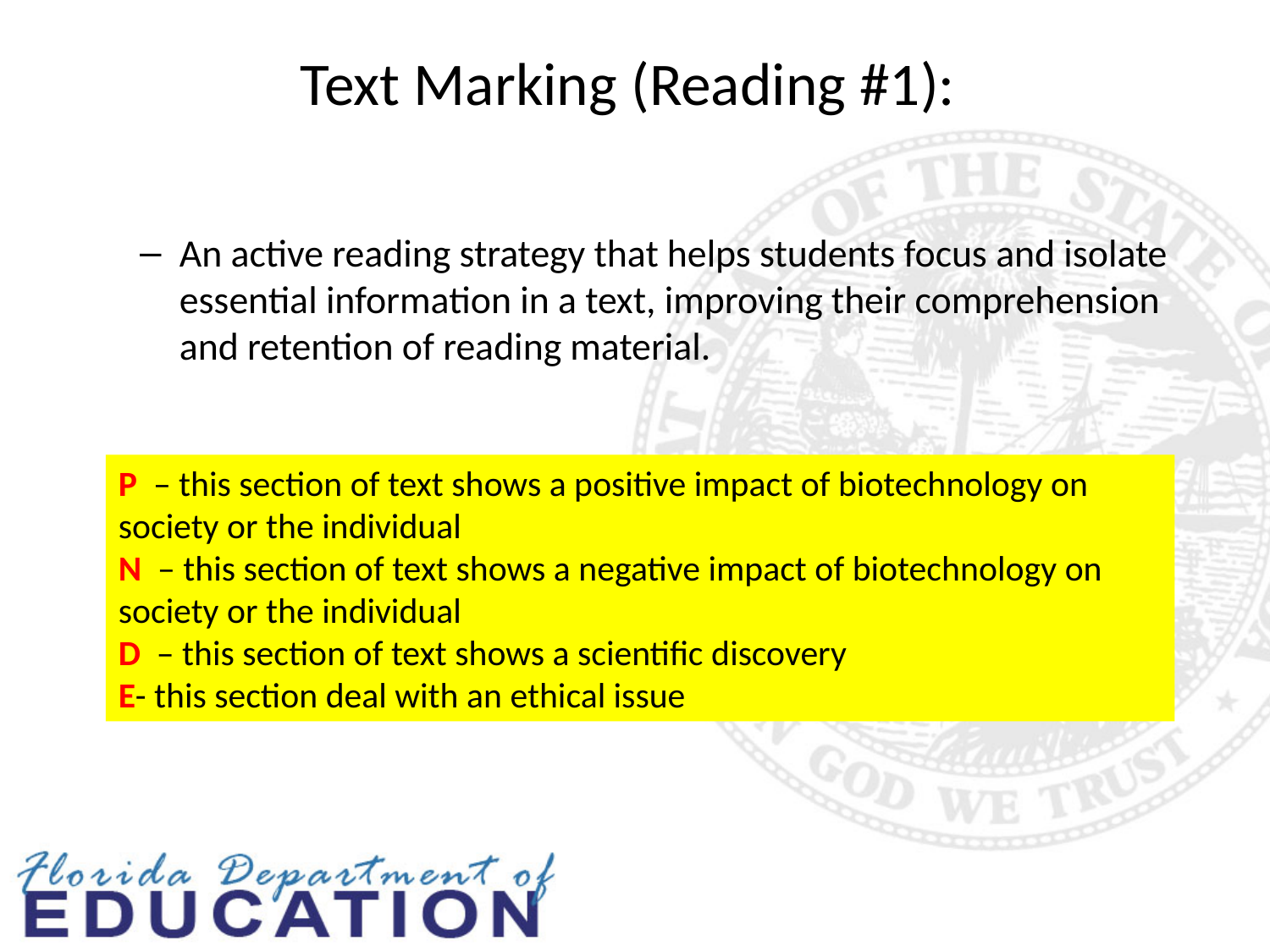

# Text Marking (Reading #1):
An active reading strategy that helps students focus and isolate essential information in a text, improving their comprehension and retention of reading material.

P  – this section of text shows a positive impact of biotechnology on society or the individual
N  – this section of text shows a negative impact of biotechnology on society or the individual
D  – this section of text shows a scientific discovery
E- this section deal with an ethical issue